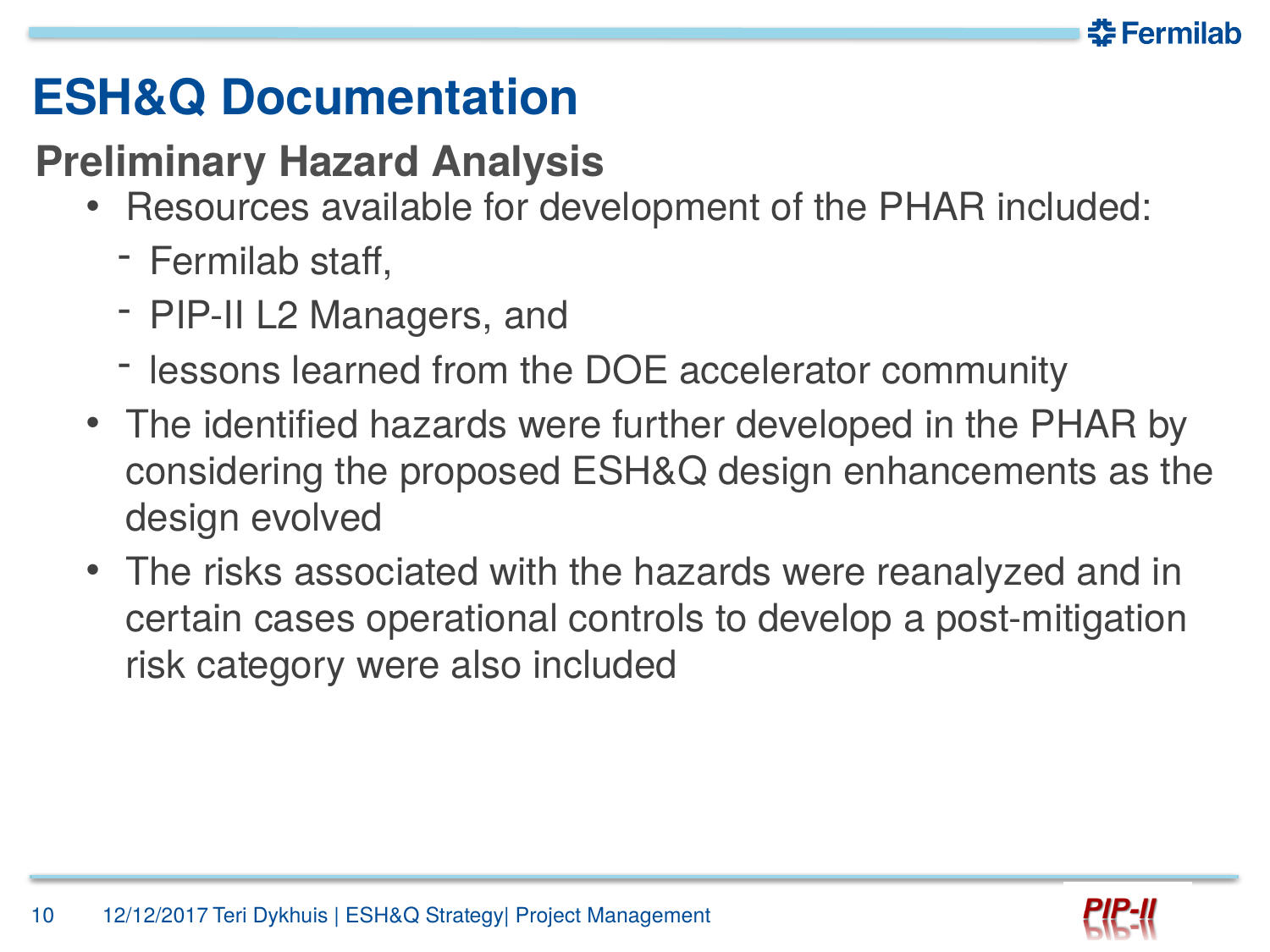

# ESH&Q Documentation
Preliminary Hazard Analysis

Resources available for development of the PHAR included:
Fermilab staff,
PIP-II L2 Managers, and
lessons learned from the DOE accelerator community
The identified hazards were further developed in the PHAR by considering the proposed ESH&Q design enhancements as the design evolved
The risks associated with the hazards were reanalyzed and in certain cases operational controls to develop a post-mitigation risk category were also included

10
12/12/2017
Teri Dykhuis | ESH&Q Strategy| Project Management